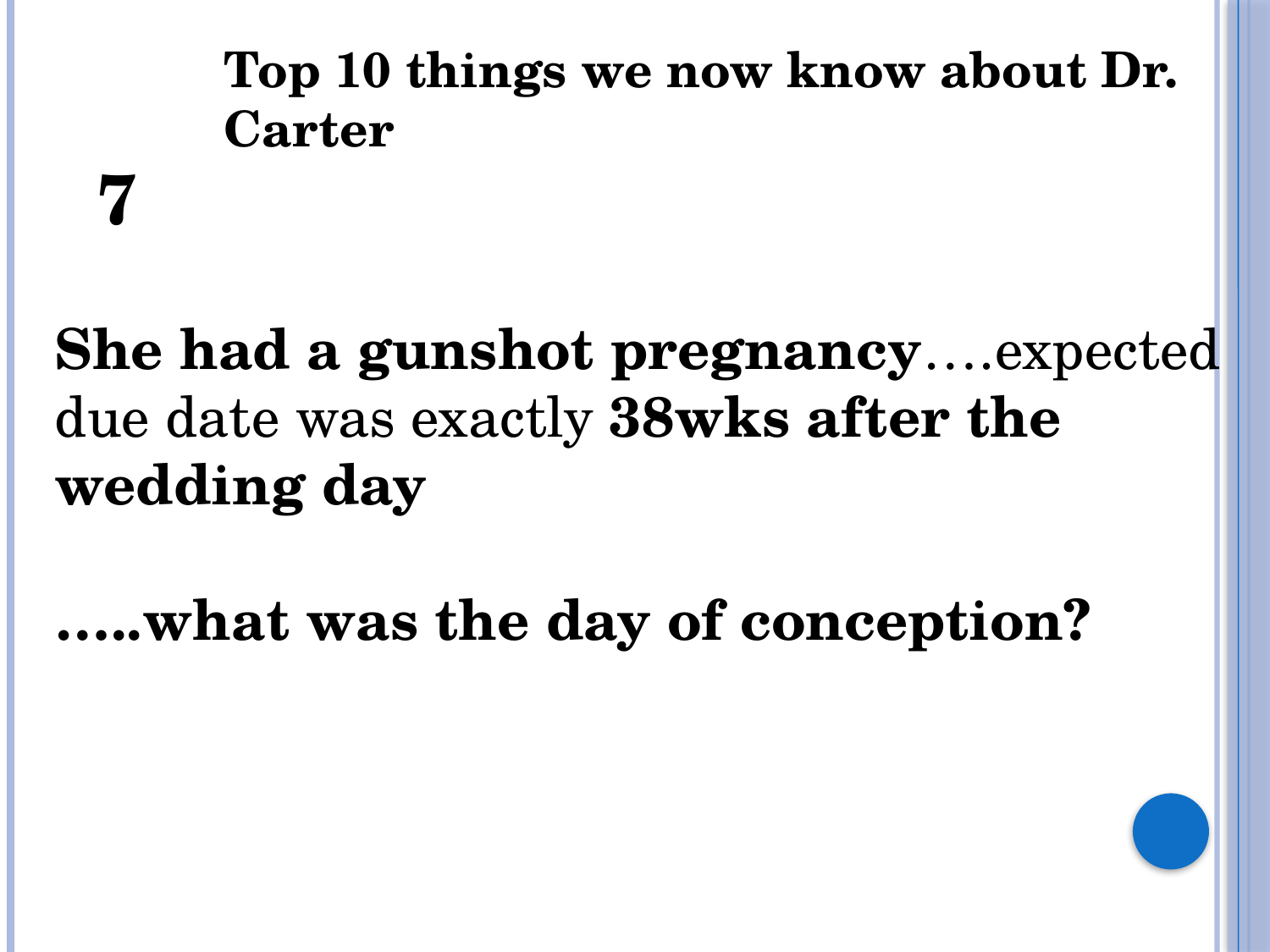

Top 10 things we now know about Dr. Carter
7
She had a gunshot pregnancy….expected due date was exactly 38wks after the wedding day

…..what was the day of conception?